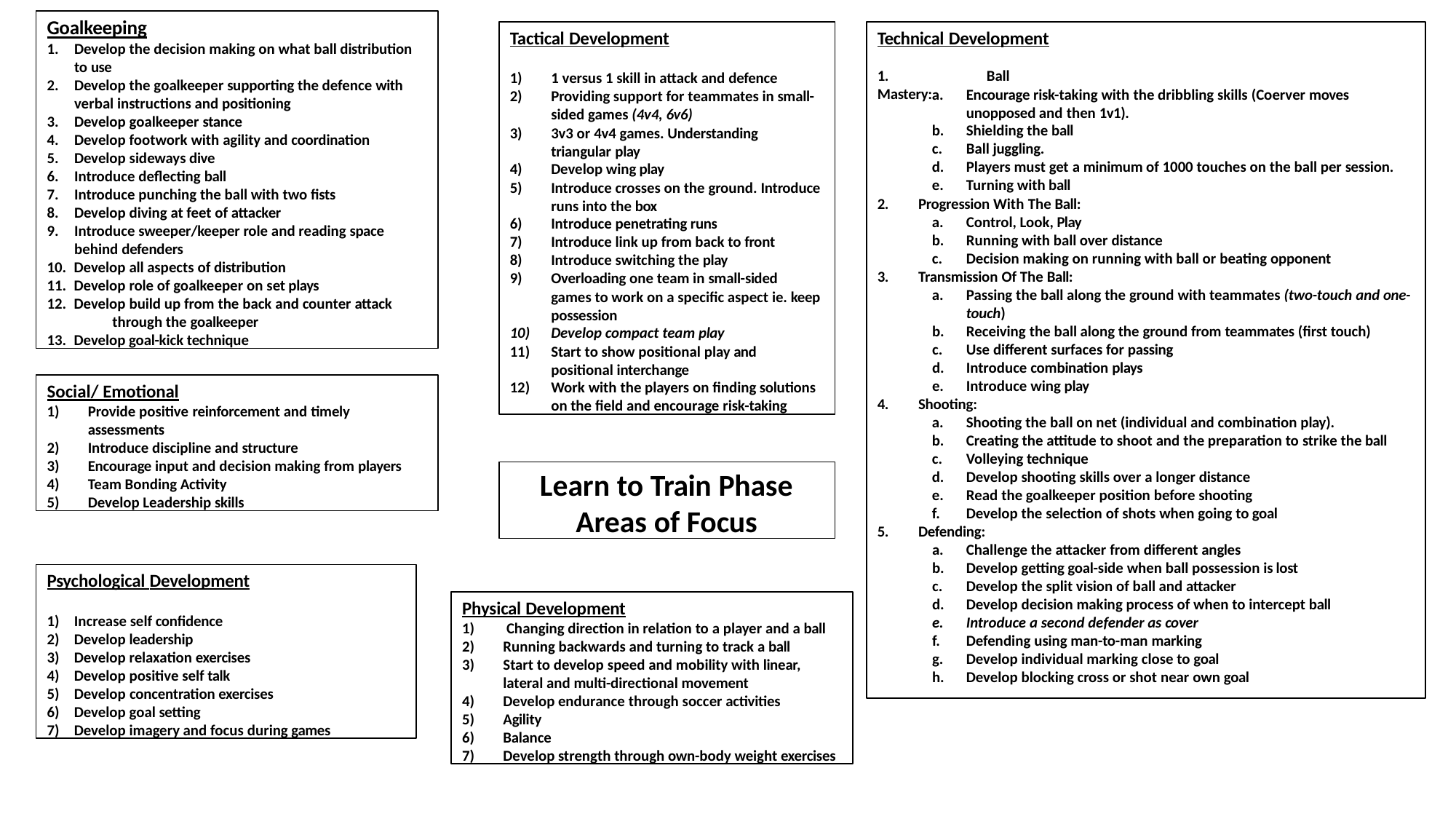

Goalkeeping
Develop the decision making on what ball distribution to use
Develop the goalkeeper supporting the defence with verbal instructions and positioning
Develop goalkeeper stance
Develop footwork with agility and coordination
Develop sideways dive
Introduce deflecting ball
Introduce punching the ball with two fists
Develop diving at feet of attacker
Introduce sweeper/keeper role and reading space behind defenders
Develop all aspects of distribution
Develop role of goalkeeper on set plays
Develop build up from the back and counter attack 	through the goalkeeper
Develop goal-kick technique

Tactical Development
1 versus 1 skill in attack and defence
Providing support for teammates in small-
sided games (4v4, 6v6)
3v3 or 4v4 games. Understanding triangular play
Develop wing play
Introduce crosses on the ground. Introduce runs into the box
Introduce penetrating runs
Introduce link up from back to front
Introduce switching the play
Overloading one team in small-sided
games to work on a specific aspect ie. keep possession
Develop compact team play
Start to show positional play and positional interchange
Work with the players on finding solutions
on the field and encourage risk-taking
Technical Development
1.	Ball Mastery:
Encourage risk-taking with the dribbling skills (Coerver moves
unopposed and then 1v1).
Shielding the ball
Ball juggling.
Players must get a minimum of 1000 touches on the ball per session.
Turning with ball
2.
Progression With The Ball:
Control, Look, Play
Running with ball over distance
Decision making on running with ball or beating opponent
3.
Transmission Of The Ball:
Passing the ball along the ground with teammates (two-touch and one- touch)
Receiving the ball along the ground from teammates (first touch)
Use different surfaces for passing
Introduce combination plays
Introduce wing play

Social/ Emotional
Provide positive reinforcement and timely
assessments
Introduce discipline and structure
Encourage input and decision making from players
Team Bonding Activity
Develop Leadership skills
4.
Shooting:
Shooting the ball on net (individual and combination play).
Creating the attitude to shoot and the preparation to strike the ball
Volleying technique
Develop shooting skills over a longer distance
Read the goalkeeper position before shooting
Develop the selection of shots when going to goal
Learn to Train Phase Areas of Focus
5.
Defending:
Challenge the attacker from different angles
Develop getting goal-side when ball possession is lost
Develop the split vision of ball and attacker
Develop decision making process of when to intercept ball
Introduce a second defender as cover
Defending using man-to-man marking
Develop individual marking close to goal
Develop blocking cross or shot near own goal

Psychological Development
Increase self confidence
Develop leadership
Develop relaxation exercises
Develop positive self talk
Develop concentration exercises
Develop goal setting
Develop imagery and focus during games
Physical Development
Changing direction in relation to a player and a ball
Running backwards and turning to track a ball
Start to develop speed and mobility with linear, lateral and multi-directional movement
Develop endurance through soccer activities
Agility
Balance
Develop strength through own-body weight exercises